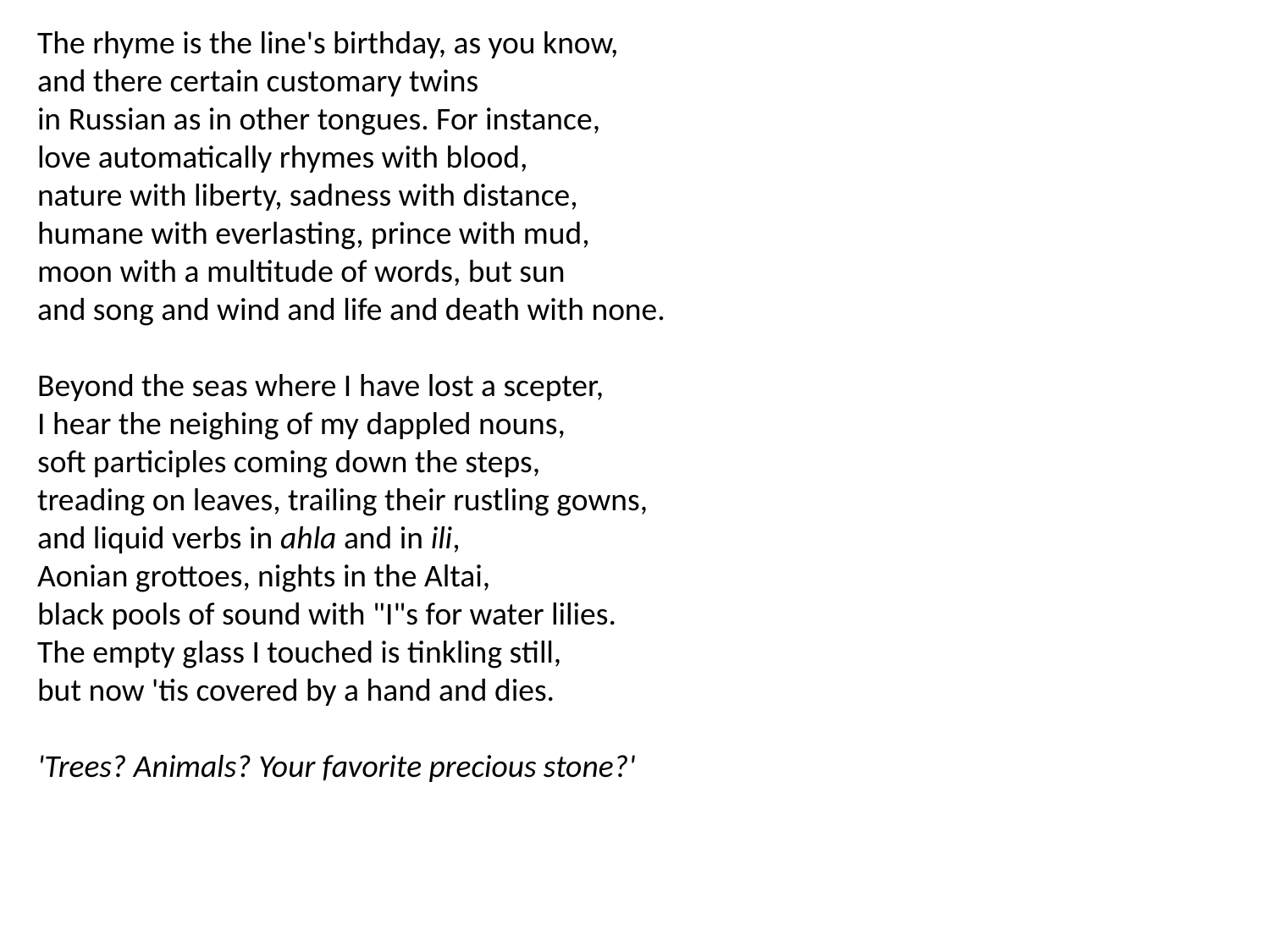

The rhyme is the line's birthday, as you know,
and there certain customary twins
in Russian as in other tongues. For instance,
love automatically rhymes with blood,
nature with liberty, sadness with distance,
humane with everlasting, prince with mud,
moon with a multitude of words, but sun
and song and wind and life and death with none.

Beyond the seas where I have lost a scepter,
I hear the neighing of my dappled nouns,
soft participles coming down the steps,
treading on leaves, trailing their rustling gowns,
and liquid verbs in ahla and in ili,
Aonian grottoes, nights in the Altai,
black pools of sound with "I"s for water lilies.
The empty glass I touched is tinkling still,
but now 'tis covered by a hand and dies.

'Trees? Animals? Your favorite precious stone?'